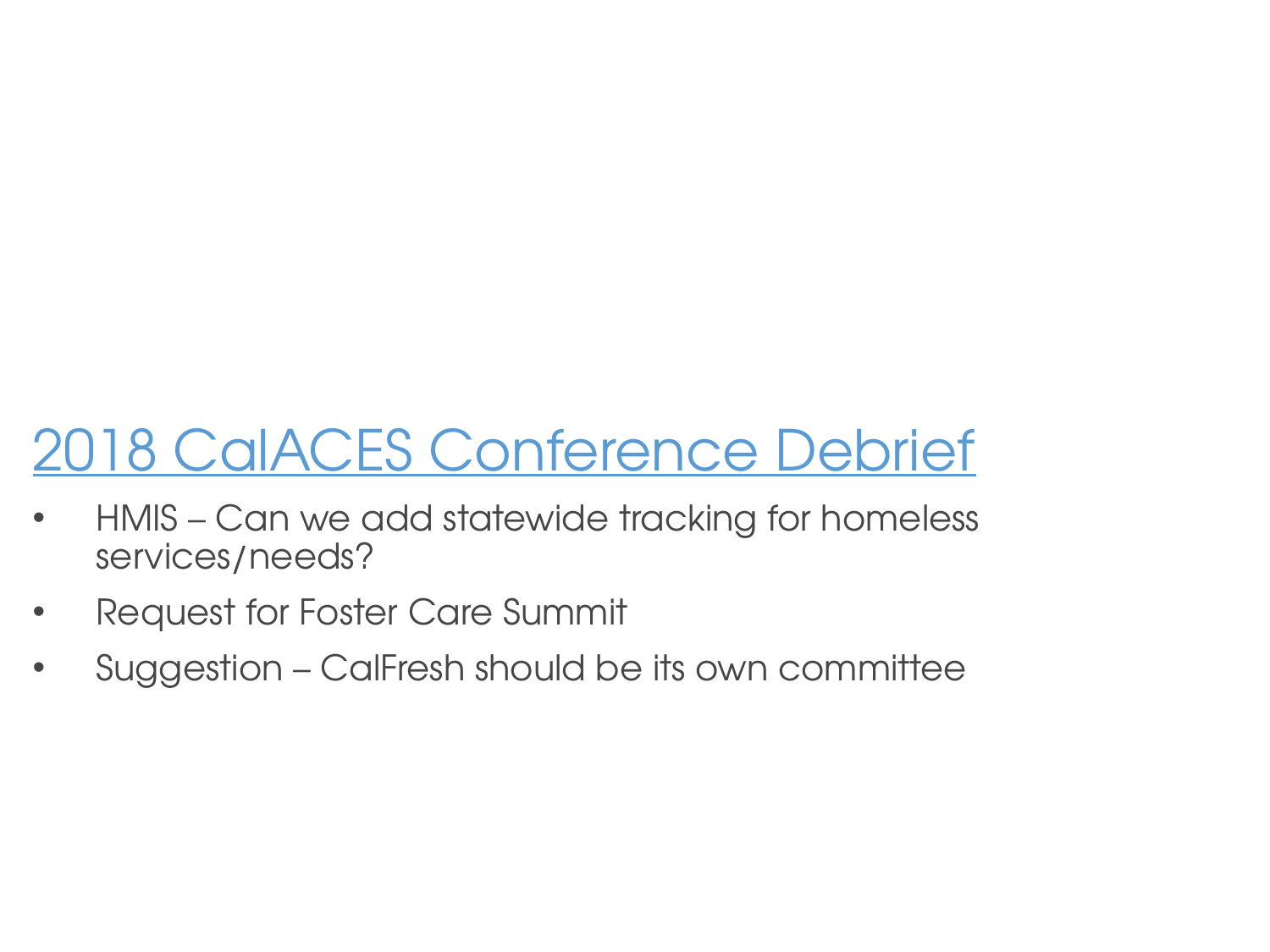

2018 CalACES Conference Debrief
HMIS – Can we add statewide tracking for homeless services/needs?
Request for Foster Care Summit
Suggestion – CalFresh should be its own committee